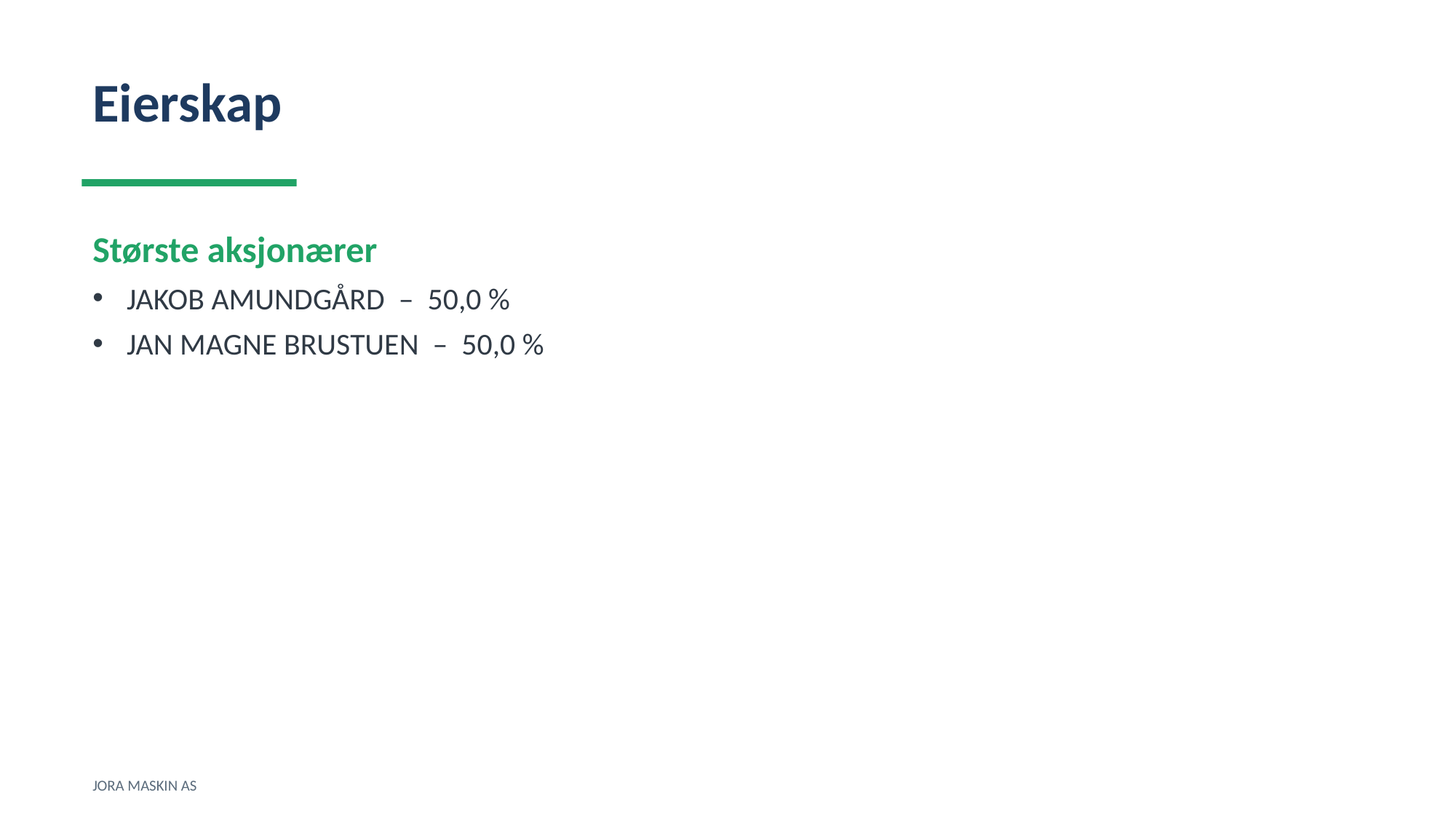

Eierskap

Største aksjonærer
JAKOB AMUNDGÅRD  –  50,0 %
JAN MAGNE BRUSTUEN  –  50,0 %
JORA MASKIN AS